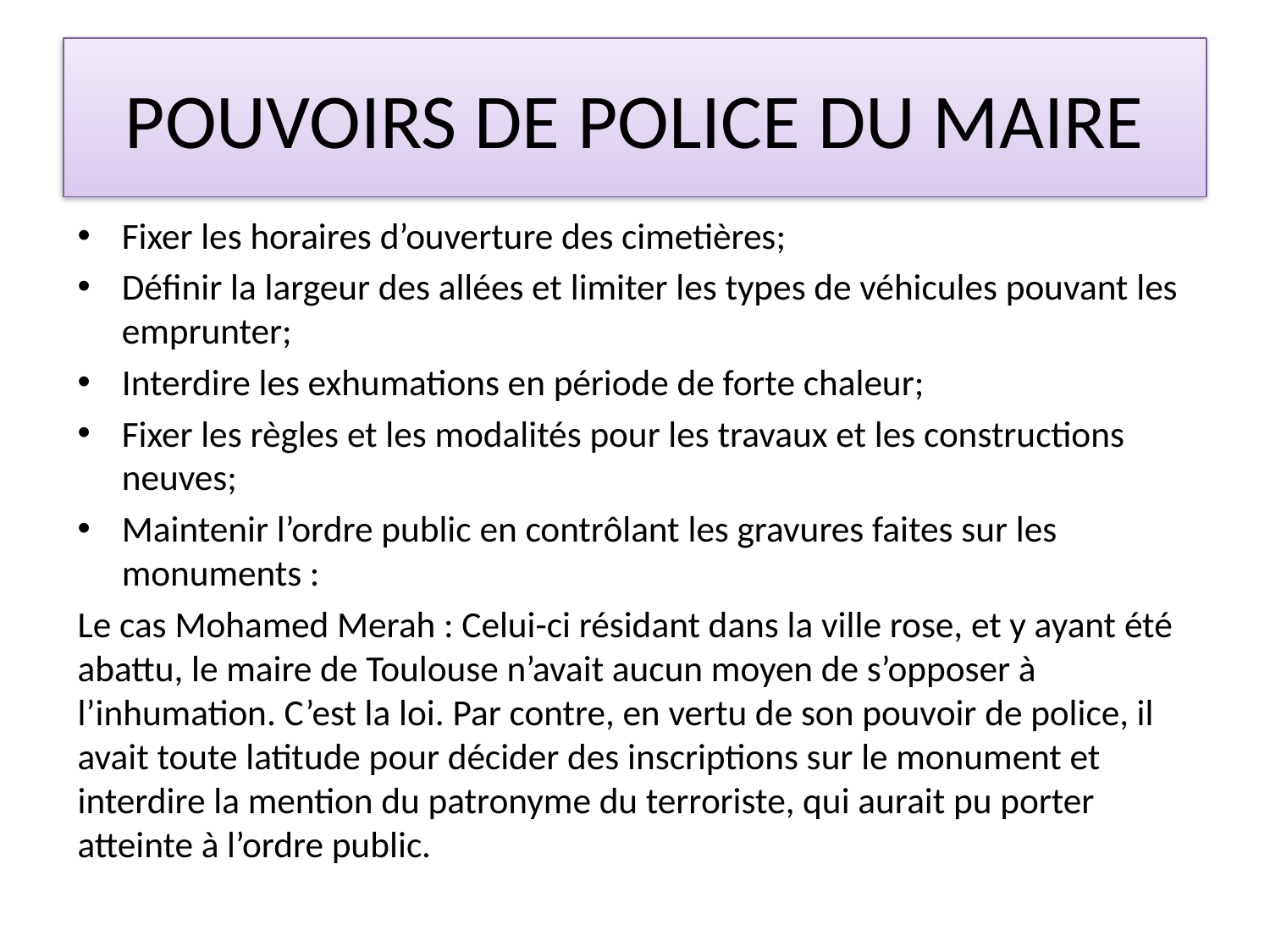

# POUVOIRS DE POLICE DU MAIRE
Fixer les horaires d’ouverture des cimetières;
Définir la largeur des allées et limiter les types de véhicules pouvant les emprunter;
Interdire les exhumations en période de forte chaleur;
Fixer les règles et les modalités pour les travaux et les constructions neuves;
Maintenir l’ordre public en contrôlant les gravures faites sur les monuments :
Le cas Mohamed Merah : Celui-ci résidant dans la ville rose, et y ayant été abattu, le maire de Toulouse n’avait aucun moyen de s’opposer à l’inhumation. C’est la loi. Par contre, en vertu de son pouvoir de police, il avait toute latitude pour décider des inscriptions sur le monument et interdire la mention du patronyme du terroriste, qui aurait pu porter atteinte à l’ordre public.